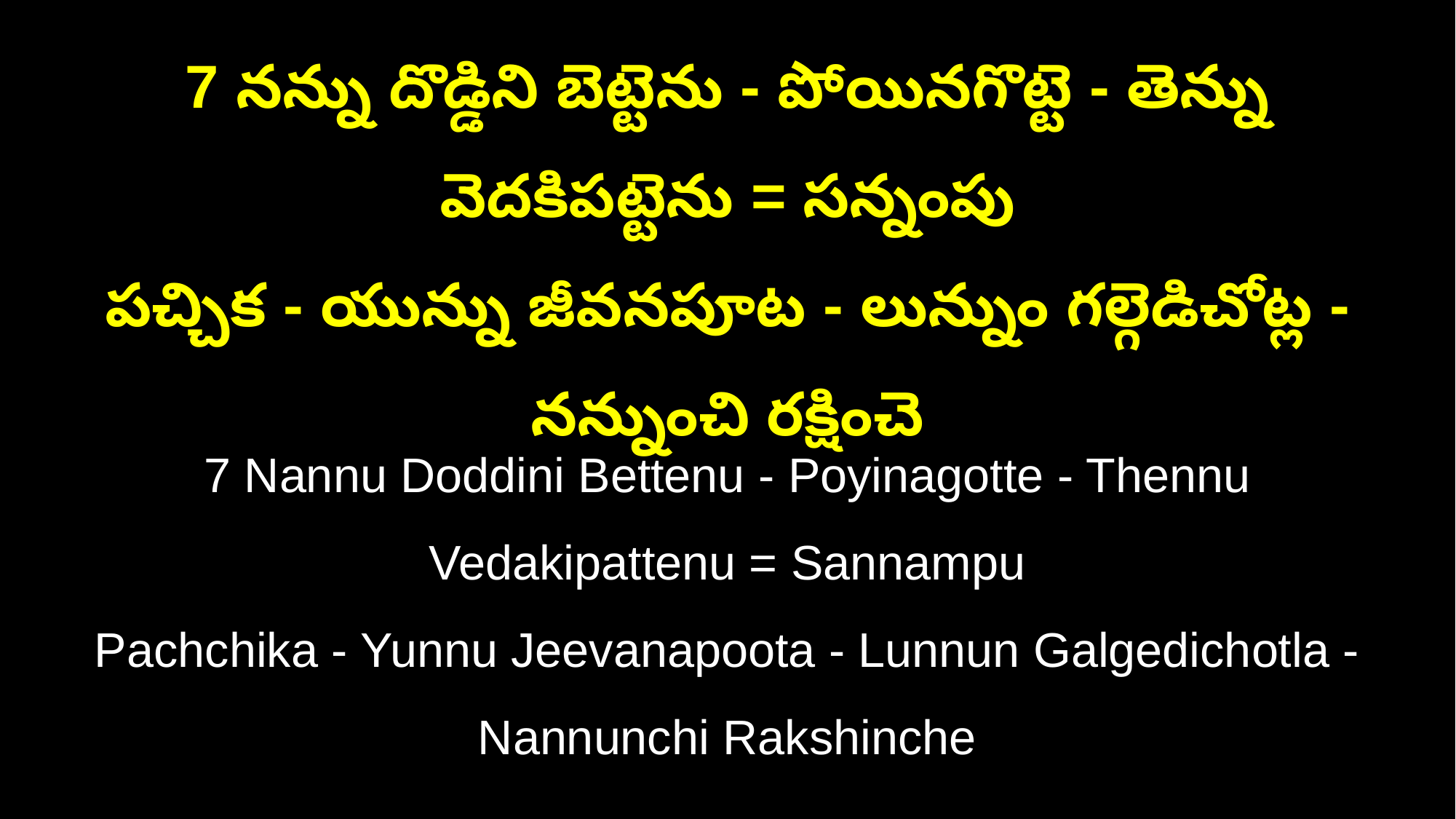

7 నన్ను దొడ్డిని బెట్టెను - పోయినగొట్టె - తెన్ను వెదకిపట్టెను = సన్నంపు
పచ్చిక - యున్ను జీవనపూట - లున్నుం గల్గెడిచోట్ల - నన్నుంచి రక్షించె
7 Nannu Doddini Bettenu - Poyinagotte - Thennu Vedakipattenu = Sannampu
Pachchika - Yunnu Jeevanapoota - Lunnun Galgedichotla - Nannunchi Rakshinche